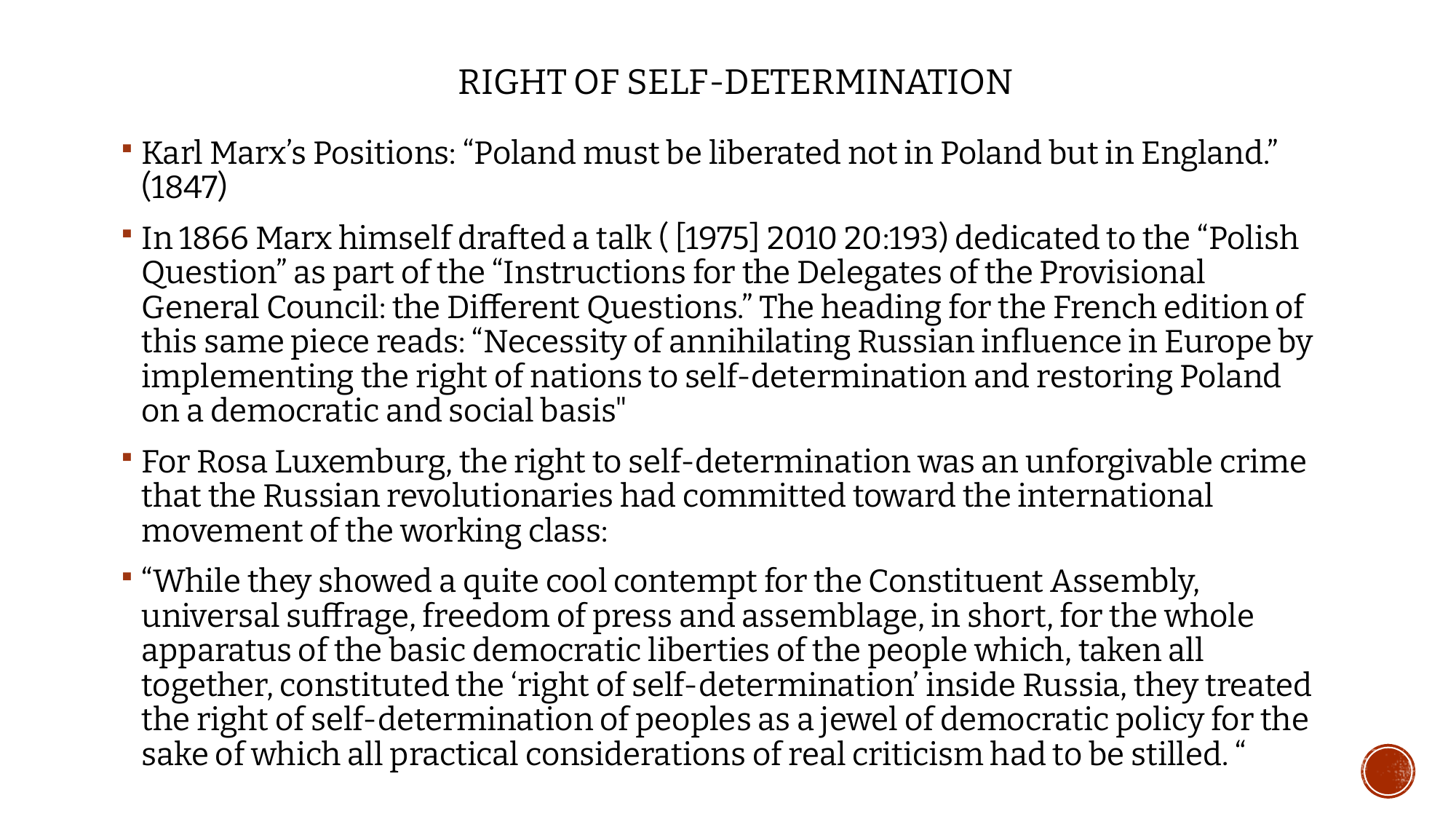

# right of self-determination
Karl Marx’s Positions: “Poland must be liberated not in Poland but in England.” (1847)
In 1866 Marx himself drafted a talk ( [1975] 2010 20:193) dedicated to the “Polish Question” as part of the “Instructions for the Delegates of the Provisional General Council: the Different Questions.” The heading for the French edition of this same piece reads: “Necessity of annihilating Russian influence in Europe by implementing the right of nations to self-determination and restoring Poland on a democratic and social basis"
For Rosa Luxemburg, the right to self-determination was an unforgivable crime that the Russian revolutionaries had committed toward the international movement of the working class:
“While they showed a quite cool contempt for the Constituent Assembly, universal suffrage, freedom of press and assemblage, in short, for the whole apparatus of the basic democratic liberties of the people which, taken all together, constituted the ‘right of self-determination’ inside Russia, they treated the right of self-determination of peoples as a jewel of democratic policy for the sake of which all practical considerations of real criticism had to be stilled. “